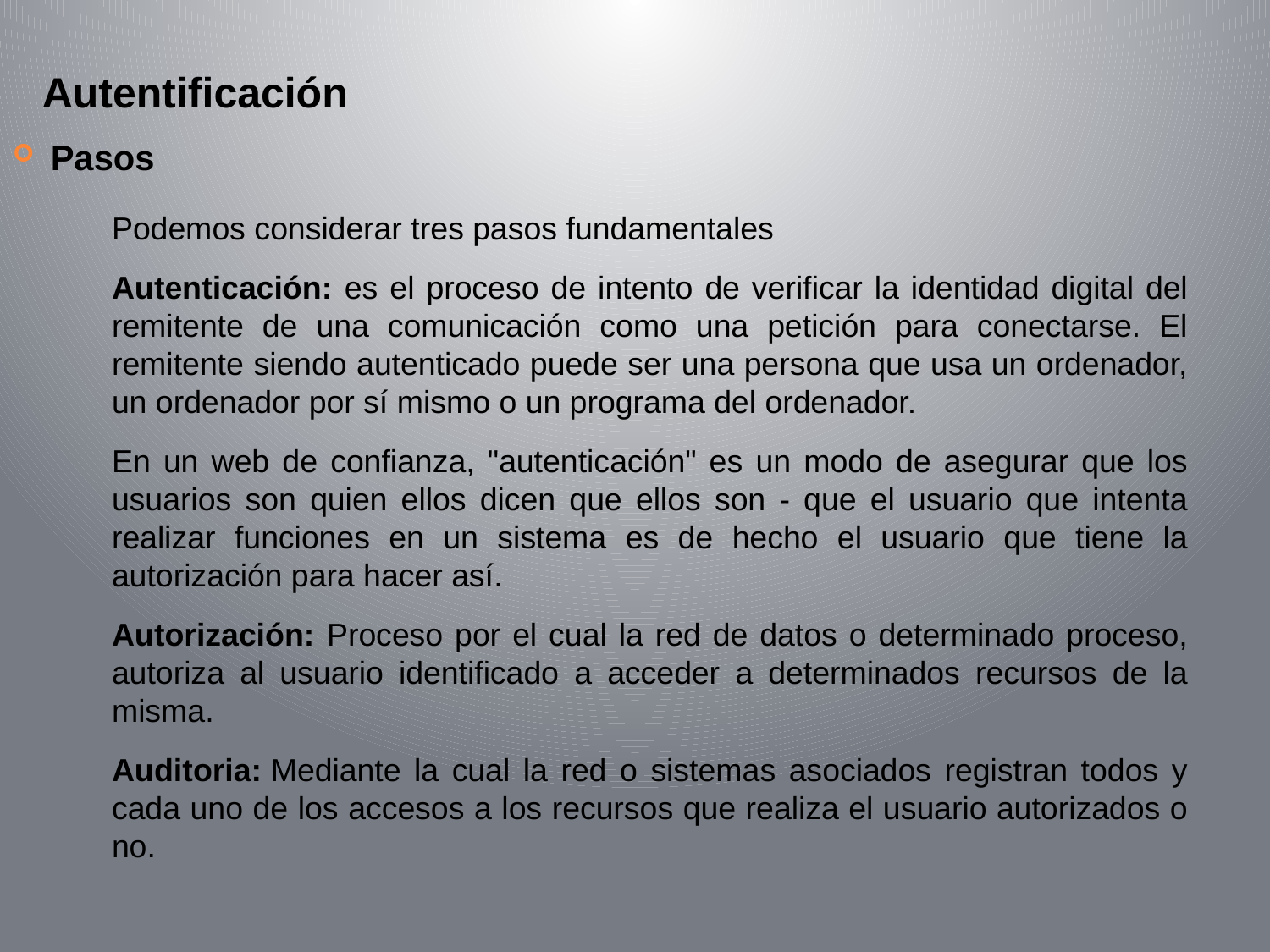

Autentificación

Pasos
Podemos considerar tres pasos fundamentales
Autenticación: es el proceso de intento de verificar la identidad digital del remitente de una comunicación como una petición para conectarse. El remitente siendo autenticado puede ser una persona que usa un ordenador, un ordenador por sí mismo o un programa del ordenador.
En un web de confianza, "autenticación" es un modo de asegurar que los usuarios son quien ellos dicen que ellos son - que el usuario que intenta realizar funciones en un sistema es de hecho el usuario que tiene la autorización para hacer así.
Autorización: Proceso por el cual la red de datos o determinado proceso, autoriza al usuario identificado a acceder a determinados recursos de la misma.
Auditoria: Mediante la cual la red o sistemas asociados registran todos y cada uno de los accesos a los recursos que realiza el usuario autorizados o no.